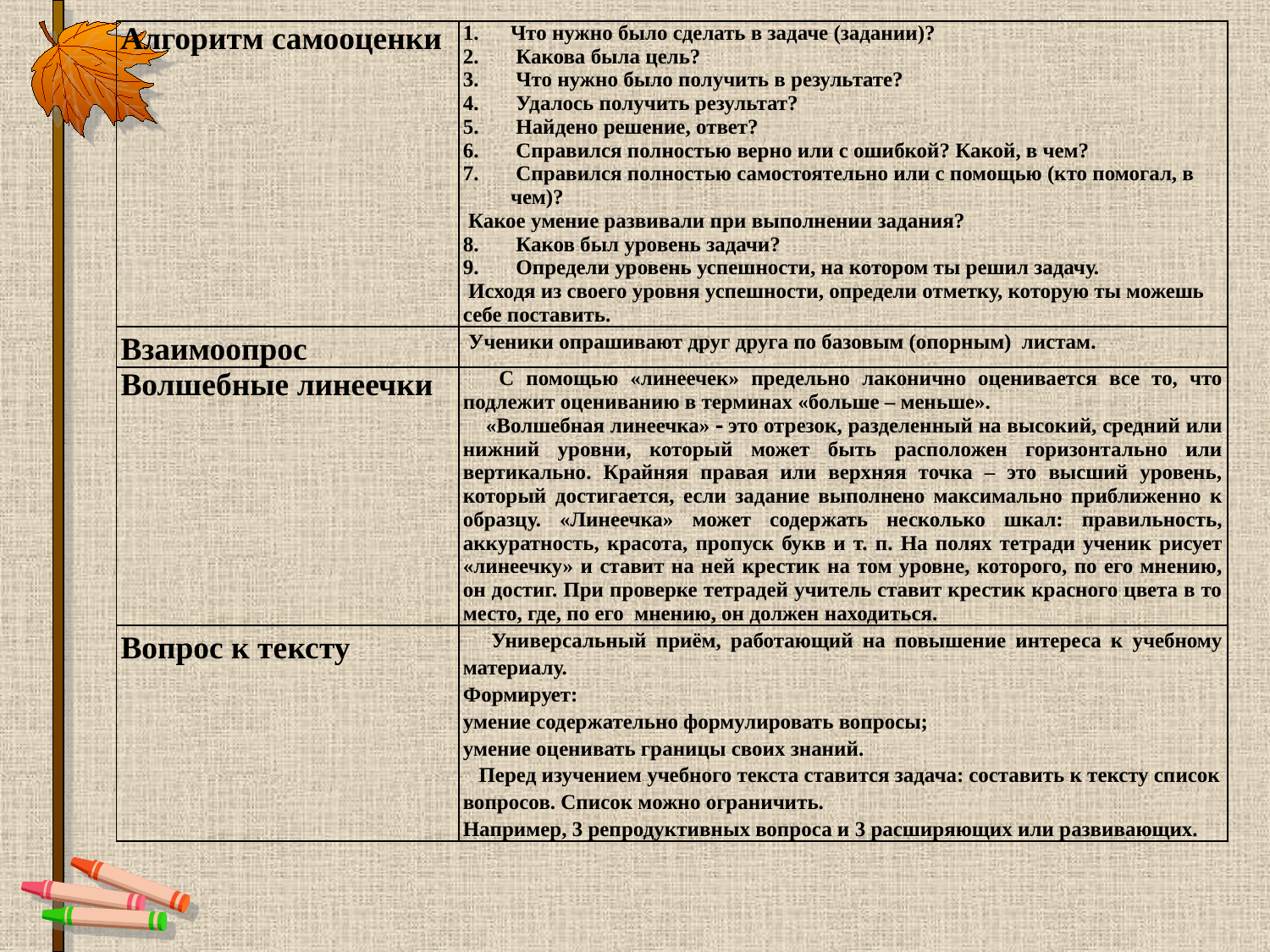

| Алгоритм самооценки | Что нужно было сделать в задаче (задании)? Какова была цель? Что нужно было получить в результате? Удалось получить результат? Найдено решение, ответ? Справился полностью верно или с ошибкой? Какой, в чем? Справился полностью самостоятельно или с помощью (кто помогал, в чем)? Какое умение развивали при выполнении задания? Каков был уровень задачи? Определи уровень успешности, на котором ты решил задачу. Исходя из своего уровня успешности, определи отметку, которую ты можешь себе поставить. |
| --- | --- |
| Взаимоопрос | Ученики опрашивают друг друга по базовым (опорным) листам. |
| Волшебные линеечки | С помощью «линеечек» предельно лаконично оценивается все то, что подлежит оцениванию в терминах «больше – меньше». «Волшебная линеечка» − это отрезок, разделенный на высокий, средний или нижний уровни, который может быть расположен горизонтально или вертикально. Крайняя правая или верхняя точка – это высший уровень, который достигается, если задание выполнено максимально приближенно к образцу. «Линеечка» может содержать несколько шкал: правильность, аккуратность, красота, пропуск букв и т. п. На полях тетради ученик рисует «линеечку» и ставит на ней крестик на том уровне, которого, по его мнению, он достиг. При проверке тетрадей учитель ставит крестик красного цвета в то место, где, по его мнению, он должен находиться. |
| Вопрос к тексту | Универсальный приём, работающий на повышение интереса к учебному материалу. Формирует: умение содержательно формулировать вопросы; умение оценивать границы своих знаний. Перед изучением учебного текста ставится задача: составить к тексту список вопросов. Список можно ограничить. Например, 3 репродуктивных вопроса и 3 расширяющих или развивающих. |